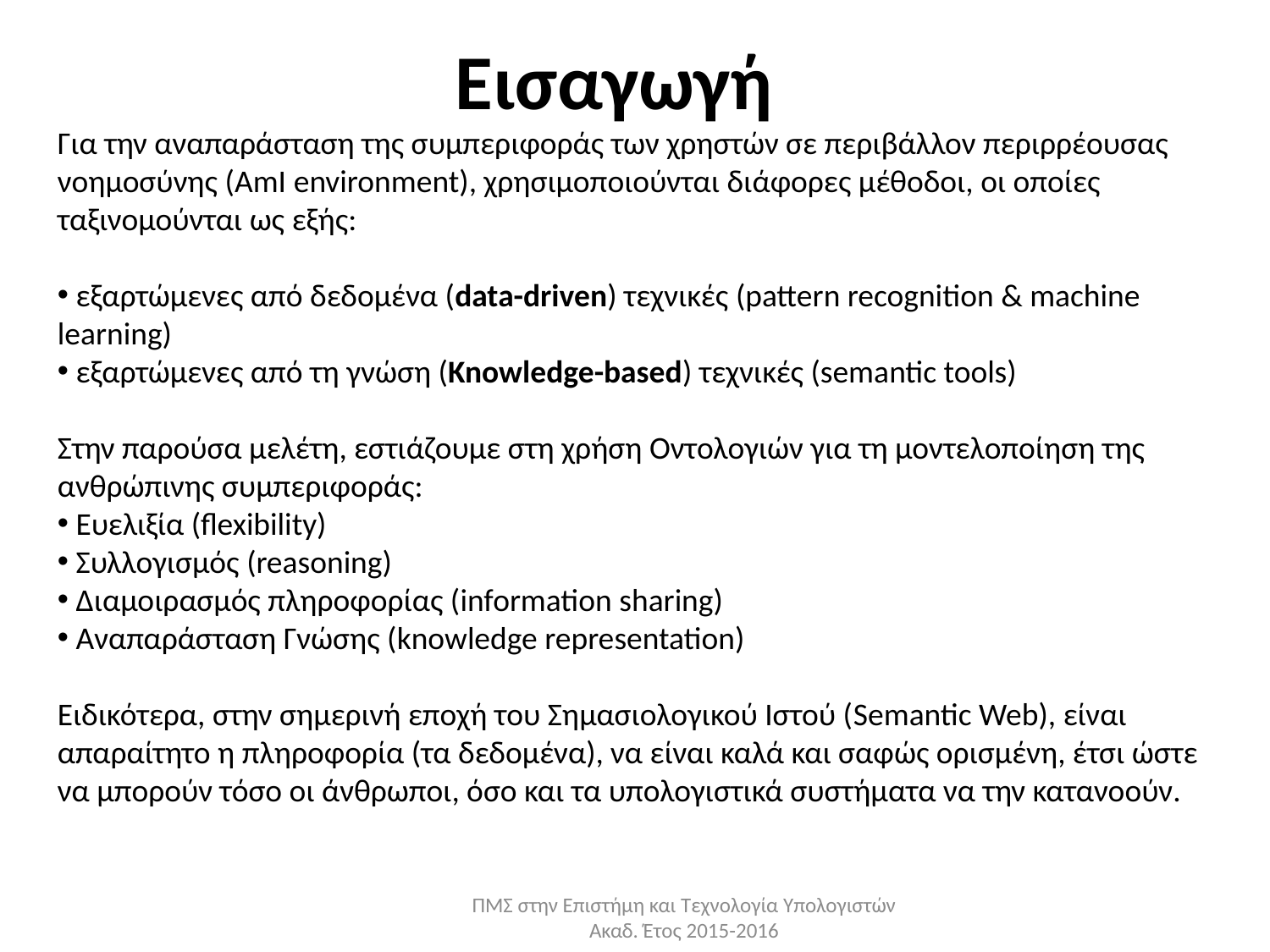

Εισαγωγή
Για την αναπαράσταση της συμπεριφοράς των χρηστών σε περιβάλλον περιρρέουσας νοημοσύνης (AmI environment), χρησιμοποιούνται διάφορες μέθοδοι, οι οποίες ταξινομούνται ως εξής:

 εξαρτώμενες από δεδομένα (data-driven) τεχνικές (pattern recognition & machine learning)
 εξαρτώμενες από τη γνώση (Knowledge-based) τεχνικές (semantic tools)

Στην παρούσα μελέτη, εστιάζουμε στη χρήση Οντολογιών για τη μοντελοποίηση της ανθρώπινης συμπεριφοράς:
 Ευελιξία (flexibility)
 Συλλογισμός (reasoning)
 Διαμοιρασμός πληροφορίας (information sharing)
 Αναπαράσταση Γνώσης (knowledge representation)

Ειδικότερα, στην σημερινή εποχή του Σημασιολογικού Ιστού (Semantic Web), είναι απαραίτητο η πληροφορία (τα δεδομένα), να είναι καλά και σαφώς ορισμένη, έτσι ώστε να μπορούν τόσο οι άνθρωποι, όσο και τα υπολογιστικά συστήματα να την κατανοούν.

ΠΜΣ στην Επιστήμη και Τεχνολογία Υπολογιστών Ακαδ. Έτος 2015-2016